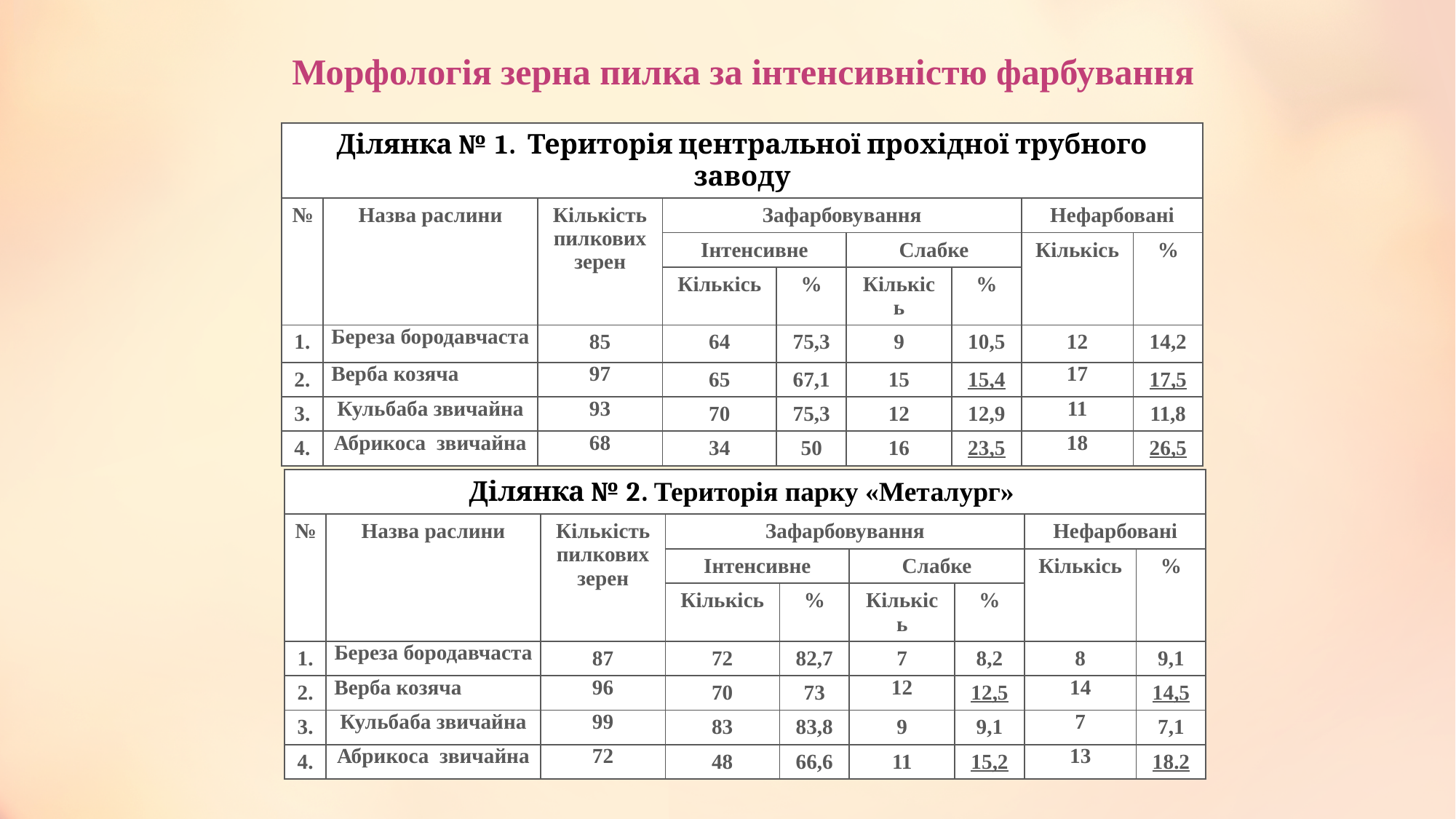

Морфологія зерна пилка за інтенсивністю фарбування
| Ділянка № 1. Територія центральної прохідної трубного заводу |  |  |  |  |  |  |  |  |
| --- | --- | --- | --- | --- | --- | --- | --- | --- |
| № | Назва раслини | Кількість пилкових зерен | Зафарбовування |  |  |  | Нефарбовані |  |
|  |  |  | Інтенсивне |  | Слабке |  | Кількісь | % |
|  |  |  | Кількісь | % | Кількісь | % |  |  |
| 1. | Береза бородавчаста | 85 | 64 | 75,3 | 9 | 10,5 | 12 | 14,2 |
| 2. | Верба козяча | 97 | 65 | 67,1 | 15 | 15,4 | 17 | 17,5 |
| 3. | Кульбаба звичайна | 93 | 70 | 75,3 | 12 | 12,9 | 11 | 11,8 |
| 4. | Абрикоса звичайна | 68 | 34 | 50 | 16 | 23,5 | 18 | 26,5 |
| Ділянка № 2. Територія парку «Металург» |  |  |  |  |  |  |  |  |
| --- | --- | --- | --- | --- | --- | --- | --- | --- |
| № | Назва раслини | Кількість пилкових зерен | Зафарбовування |  |  |  | Нефарбовані |  |
|  |  |  | Інтенсивне |  | Слабке |  | Кількісь | % |
|  |  |  | Кількісь | % | Кількісь | % |  |  |
| 1. | Береза бородавчаста | 87 | 72 | 82,7 | 7 | 8,2 | 8 | 9,1 |
| 2. | Верба козяча | 96 | 70 | 73 | 12 | 12,5 | 14 | 14,5 |
| 3. | Кульбаба звичайна | 99 | 83 | 83,8 | 9 | 9,1 | 7 | 7,1 |
| 4. | Абрикоса звичайна | 72 | 48 | 66,6 | 11 | 15,2 | 13 | 18.2 |